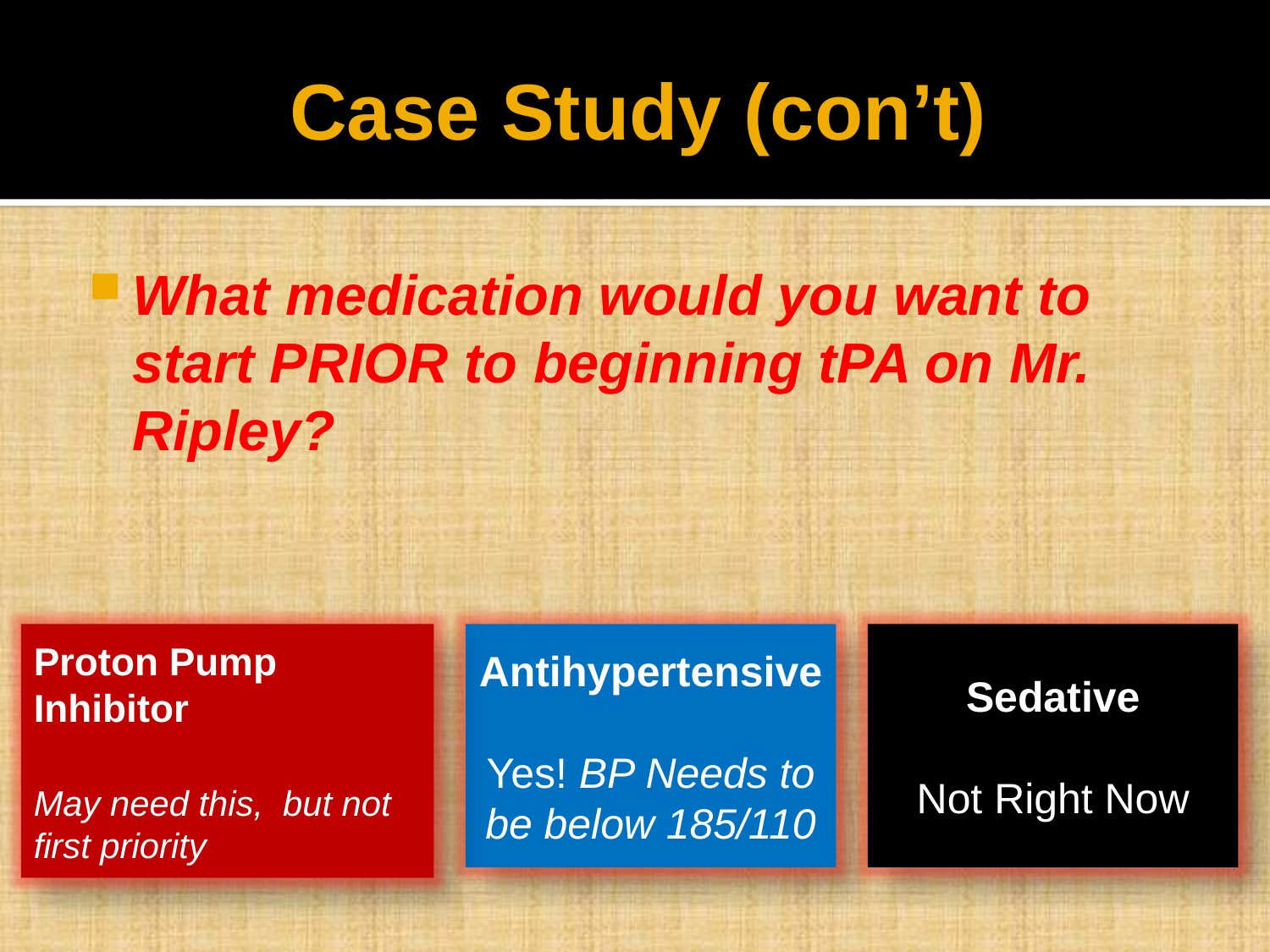

# Case Study (con’t)
What medication would you want to start PRIOR to beginning tPA on Mr. Ripley?

Proton Pump Inhibitor

May need this,  but not first priority
Antihypertensive

Yes! BP Needs to be below 185/110
Sedative

Not Right Now